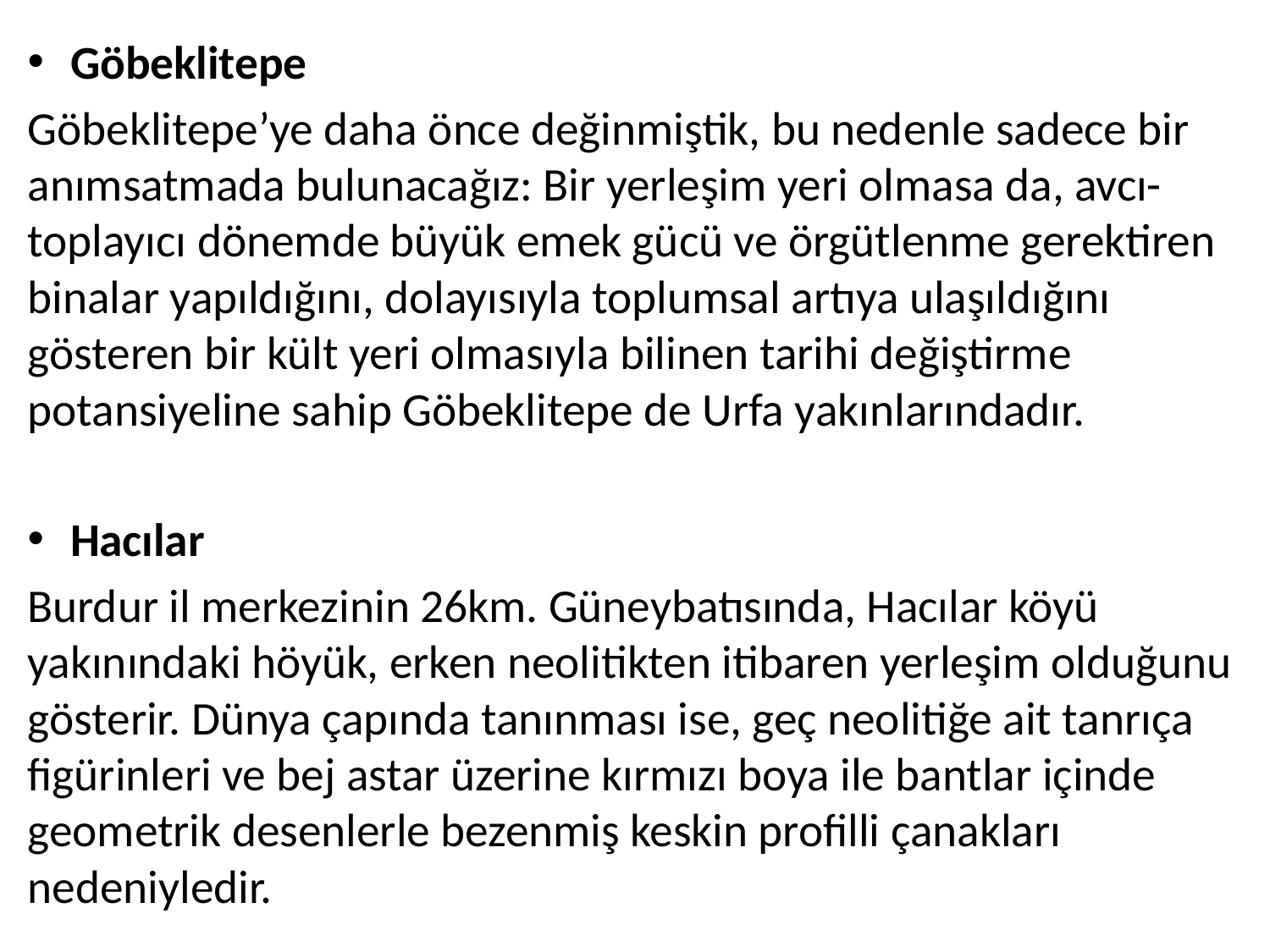

Göbeklitepe
Göbeklitepe’ye daha önce değinmiştik, bu nedenle sadece bir anımsatmada bulunacağız: Bir yerleşim yeri olmasa da, avcı-toplayıcı dönemde büyük emek gücü ve örgütlenme gerektiren binalar yapıldığını, dolayısıyla toplumsal artıya ulaşıldığını gösteren bir kült yeri olmasıyla bilinen tarihi değiştirme potansiyeline sahip Göbeklitepe de Urfa yakınlarındadır.

Hacılar
Burdur il merkezinin 26km. Güneybatısında, Hacılar köyü yakınındaki höyük, erken neolitikten itibaren yerleşim olduğunu gösterir. Dünya çapında tanınması ise, geç neolitiğe ait tanrıça figürinleri ve bej astar üzerine kırmızı boya ile bantlar içinde geometrik desenlerle bezenmiş keskin profilli çanakları nedeniyledir.